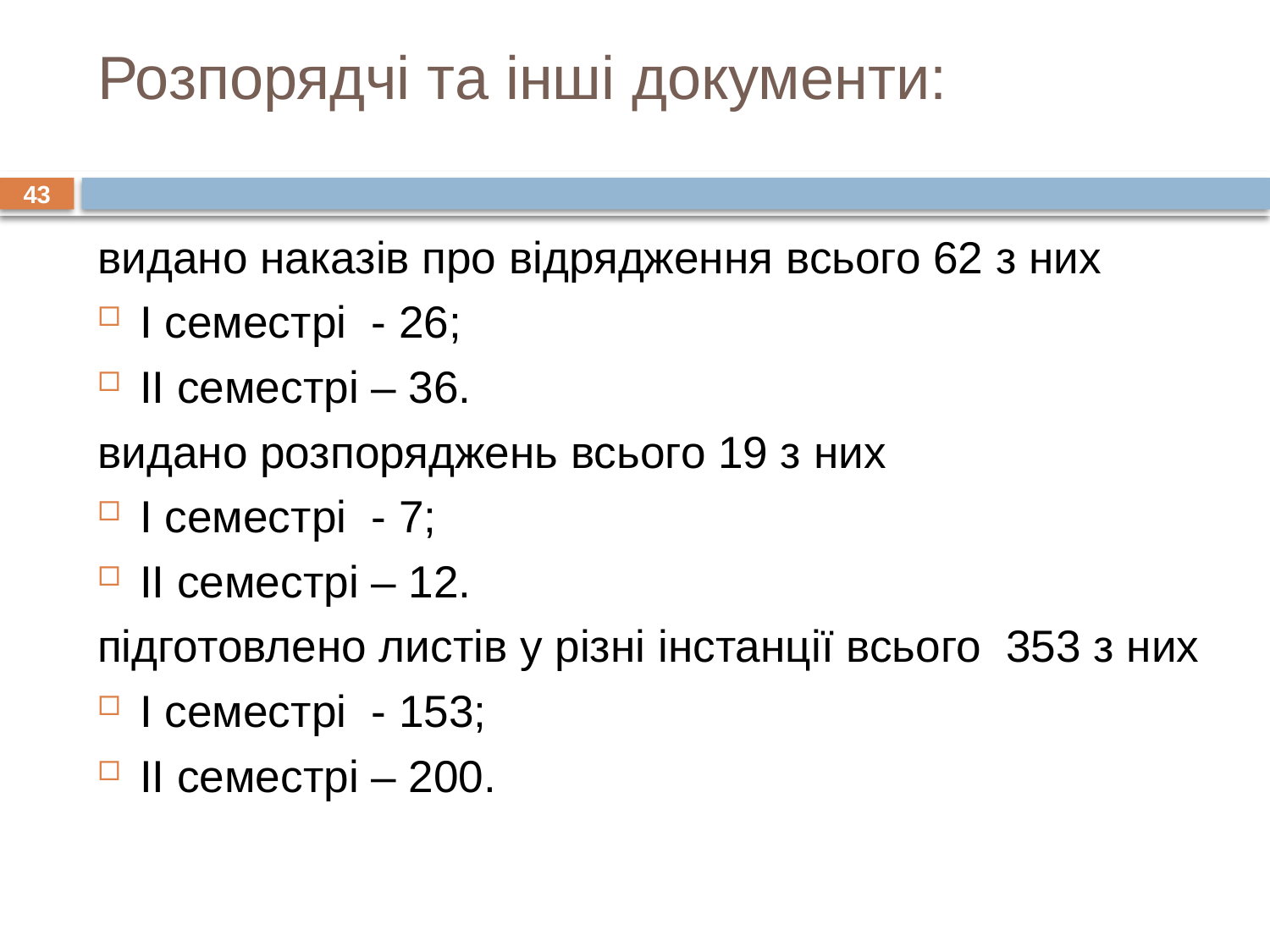

# Розпорядчі та інші документи:
43
видано наказів про відрядження всього 62 з них
І семестрі  - 26;
ІІ семестрі – 36.
видано розпоряджень всього 19 з них
І семестрі  - 7;
ІІ семестрі – 12.
підготовлено листів у різні інстанції всього  353 з них
І семестрі  - 153;
ІІ семестрі – 200.